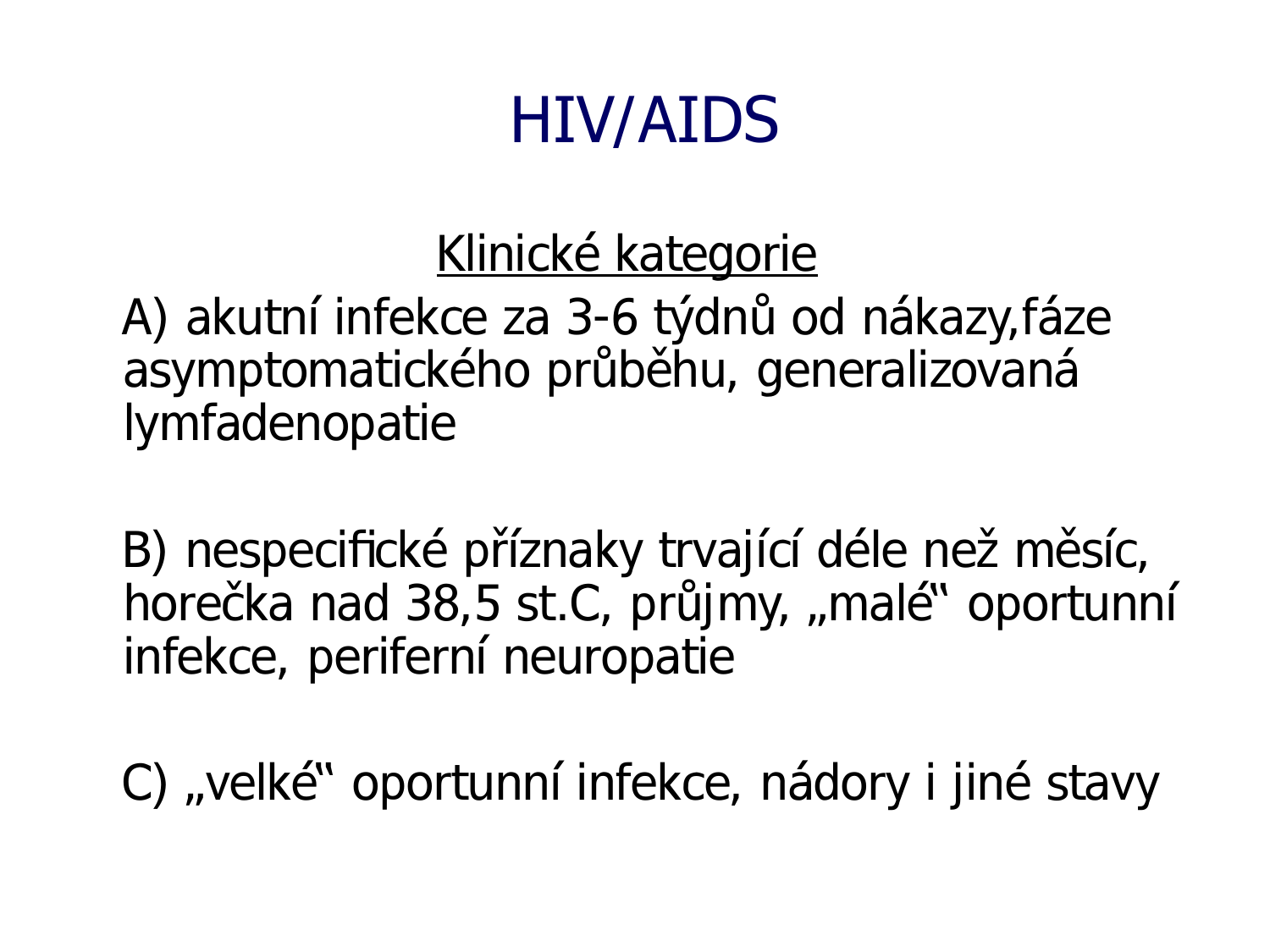

# HIV/AIDS

Klinické kategorie
   A) akutní infekce za 3-6 týdnů od nákazy,fáze asymptomatického průběhu, generalizovaná lymfadenopatie

   B) nespecifické příznaky trvající déle než měsíc, horečka nad 38,5 st.C, průjmy, „malé“ oportunní infekce, periferní neuropatie

   C) „velké“ oportunní infekce, nádory i jiné stavy